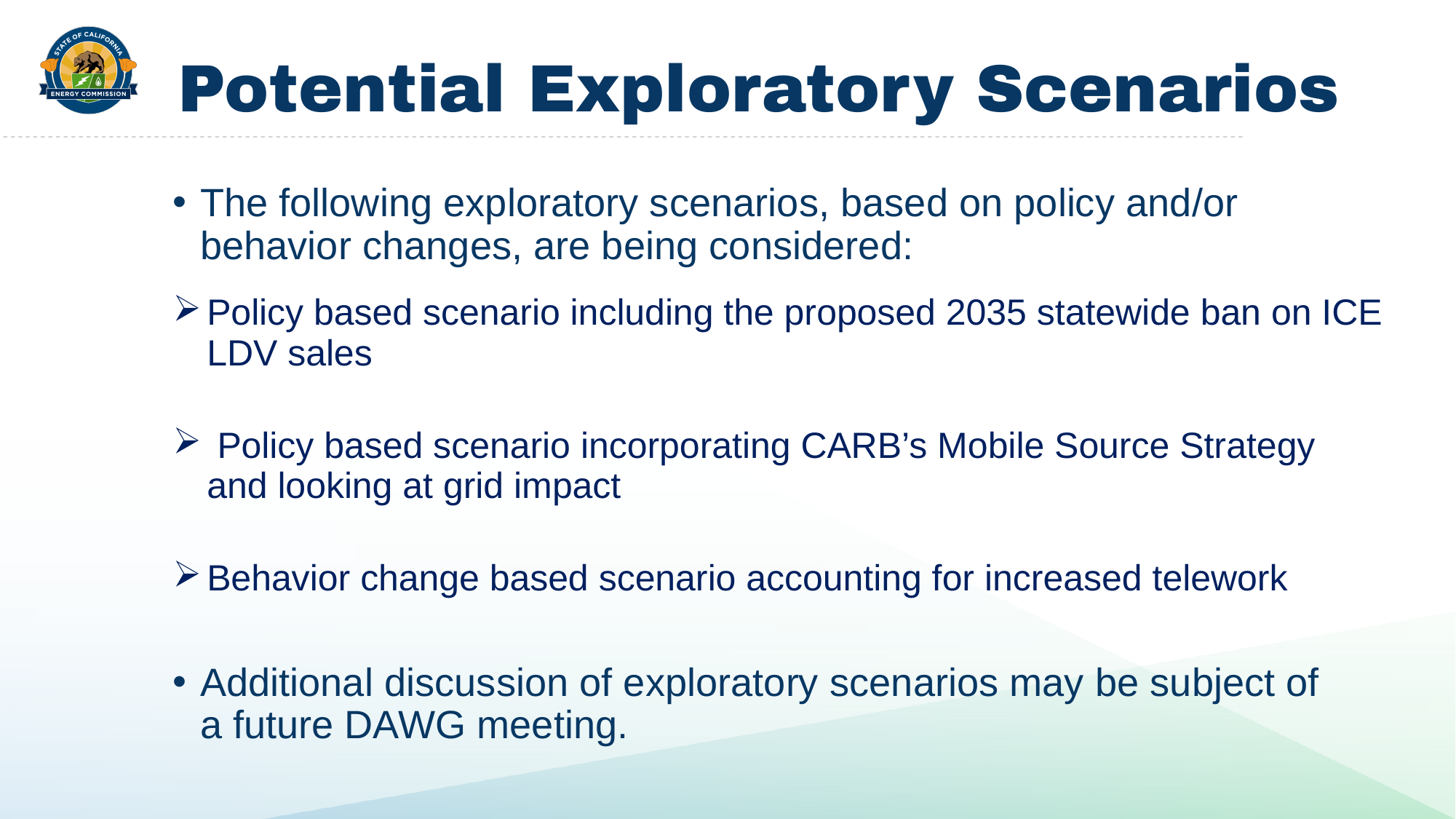

# Potential Exploratory Scenarios
The following exploratory scenarios, based on policy and/or behavior changes, are being considered:

Additional discussion of exploratory scenarios may be subject of a future DAWG meeting.
| Policy based scenario including the proposed 2035 statewide ban on ICE LDV sales |
| --- |
| Policy based scenario incorporating CARB’s Mobile Source Strategy and looking at grid impact |
| Behavior change based scenario accounting for increased telework |